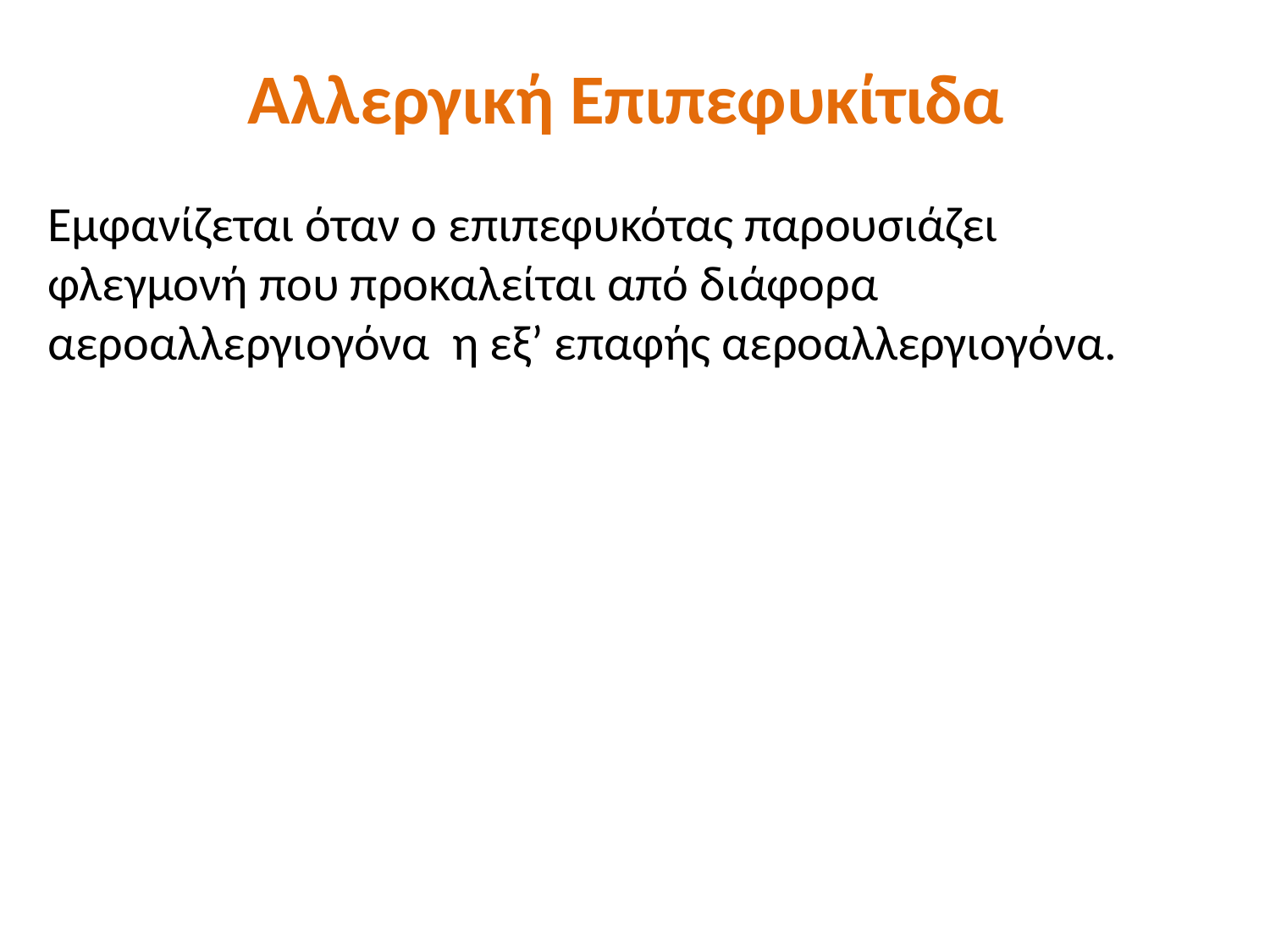

# Αλλεργική Επιπεφυκίτιδα
Εμφανίζεται όταν ο επιπεφυκότας παρουσιάζει φλεγμονή που προκαλείται από διάφορα αεροαλλεργιογόνα  η εξ’ επαφής αεροαλλεργιογόνα.